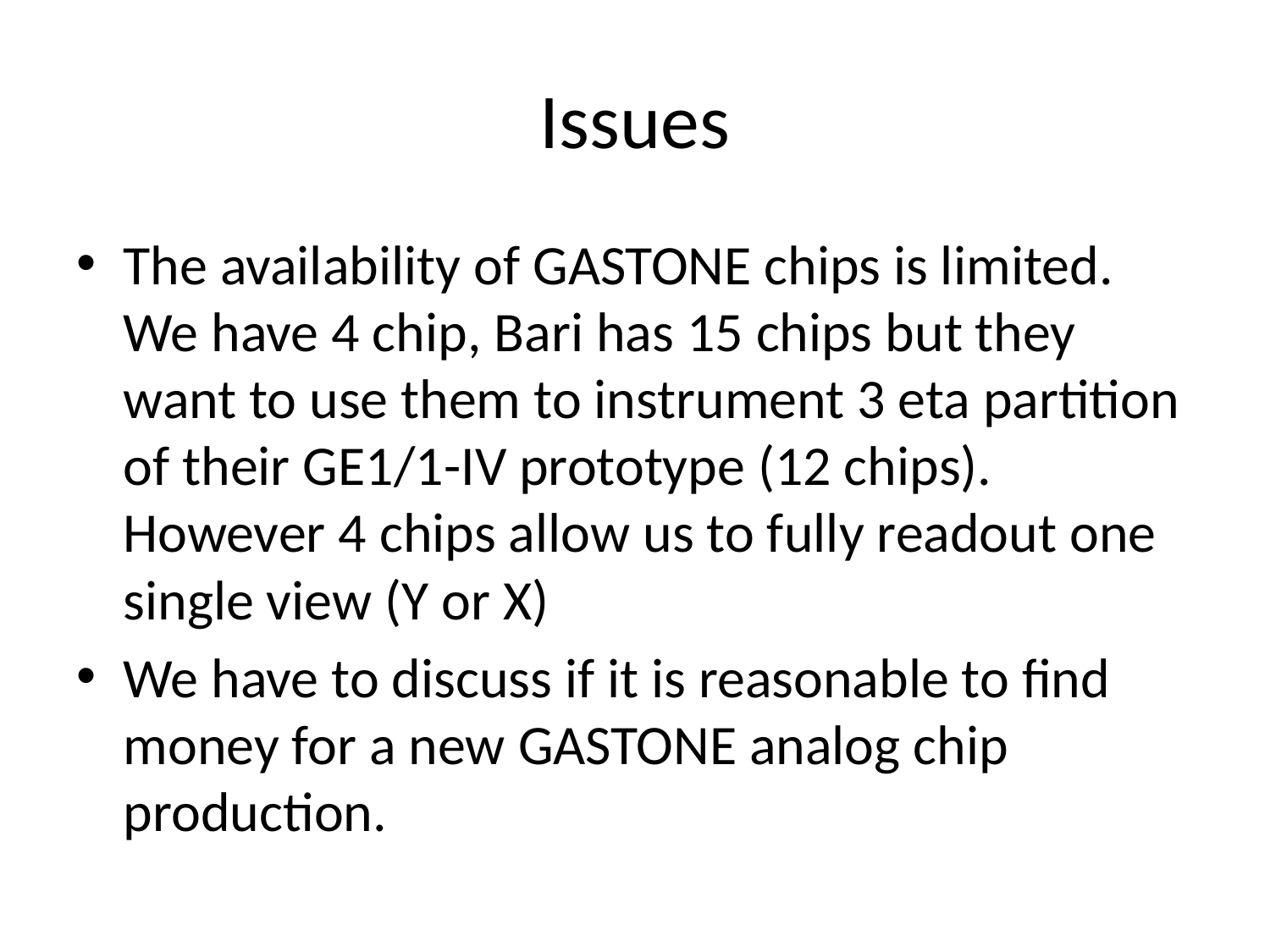

# Issues
The availability of GASTONE chips is limited. We have 4 chip, Bari has 15 chips but they want to use them to instrument 3 eta partition of their GE1/1-IV prototype (12 chips). However 4 chips allow us to fully readout one single view (Y or X)
We have to discuss if it is reasonable to find money for a new GASTONE analog chip production.